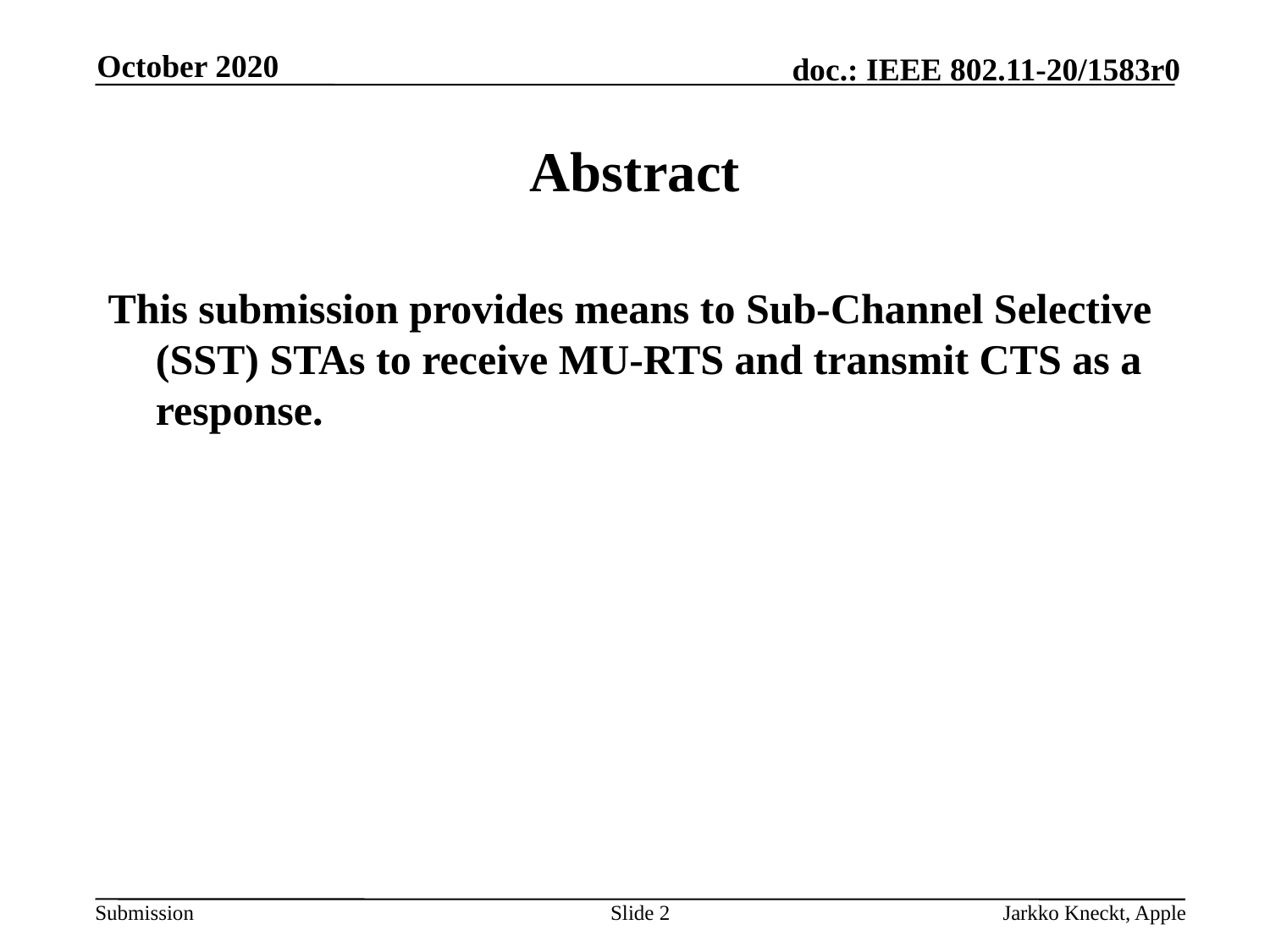

October 2020
# Abstract
This submission provides means to Sub-Channel Selective (SST) STAs to receive MU-RTS and transmit CTS as a response.
Slide 2
Jarkko Kneckt, Apple